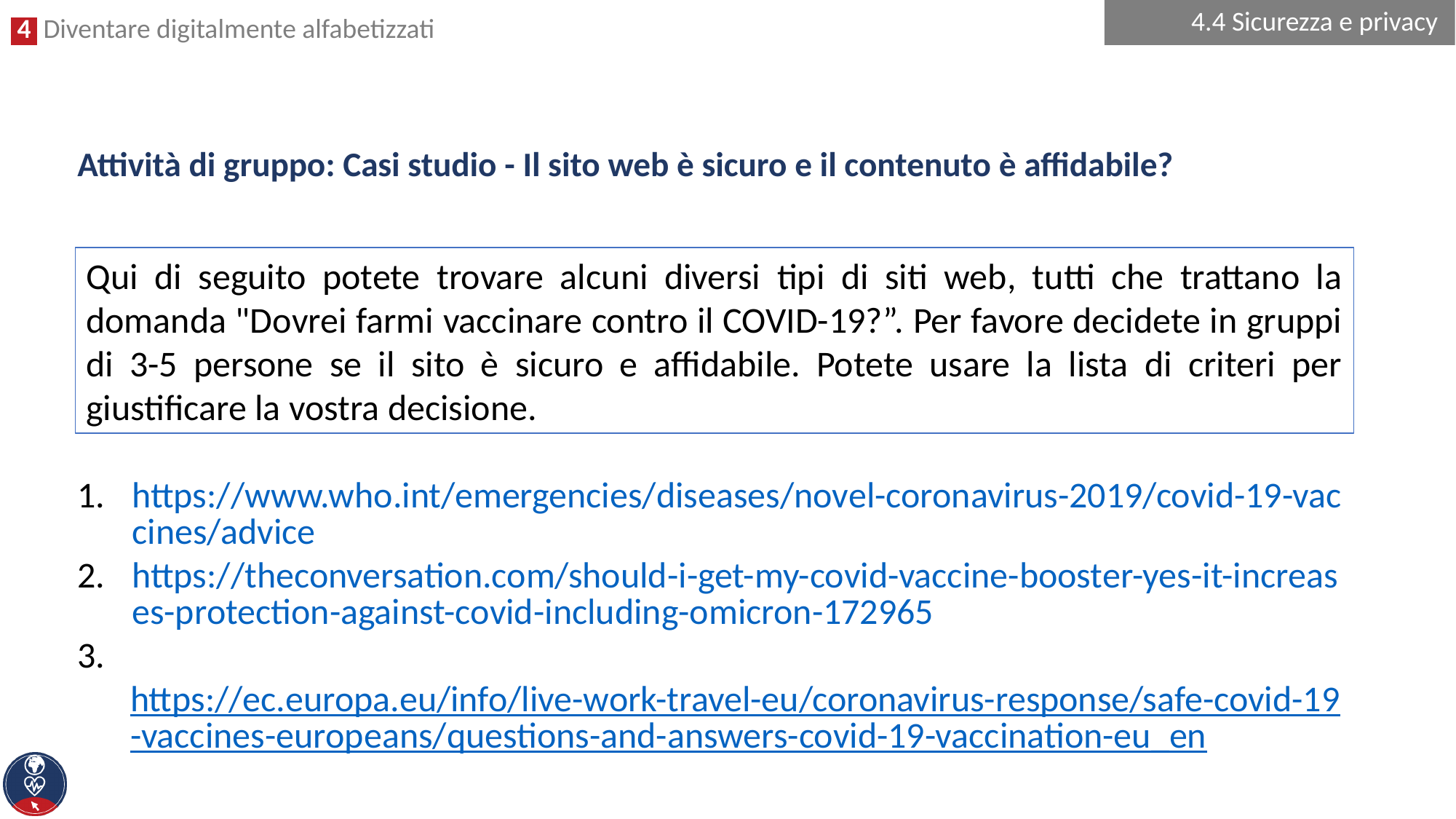

4.4 Sicurezza e privacy
# Attività di gruppo: Casi studio - Il sito web è sicuro e il contenuto è affidabile?
Qui di seguito potete trovare alcuni diversi tipi di siti web, tutti che trattano la domanda "Dovrei farmi vaccinare contro il COVID-19?”. Per favore decidete in gruppi di 3-5 persone se il sito è sicuro e affidabile. Potete usare la lista di criteri per giustificare la vostra decisione.
https://www.who.int/emergencies/diseases/novel-coronavirus-2019/covid-19-vaccines/advice
https://theconversation.com/should-i-get-my-covid-vaccine-booster-yes-it-increases-protection-against-covid-including-omicron-172965
3. https://ec.europa.eu/info/live-work-travel-eu/coronavirus-response/safe-covid-19-vaccines-europeans/questions-and-answers-covid-19-vaccination-eu_en